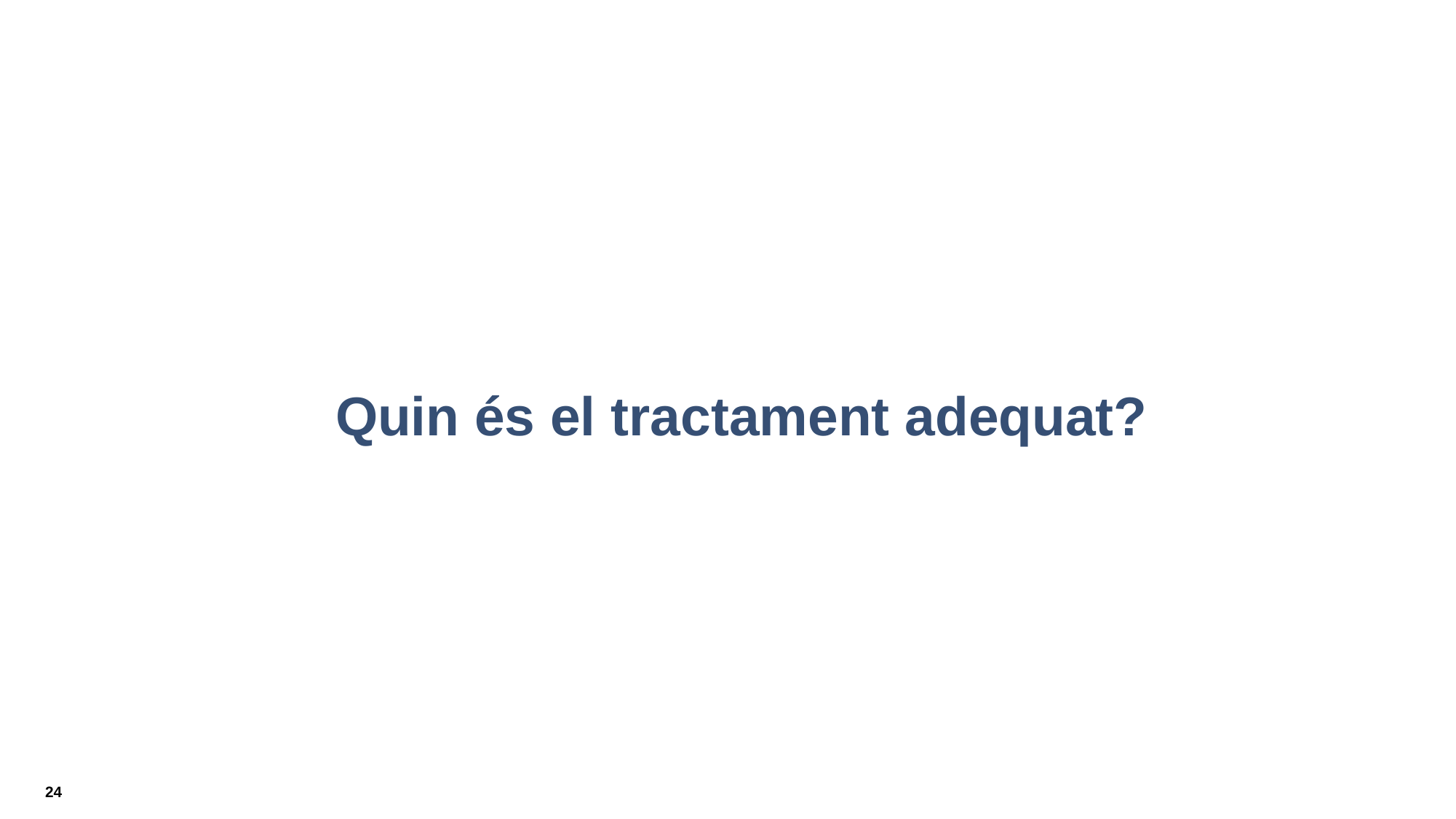

# Quin és el tractament adequat?
24